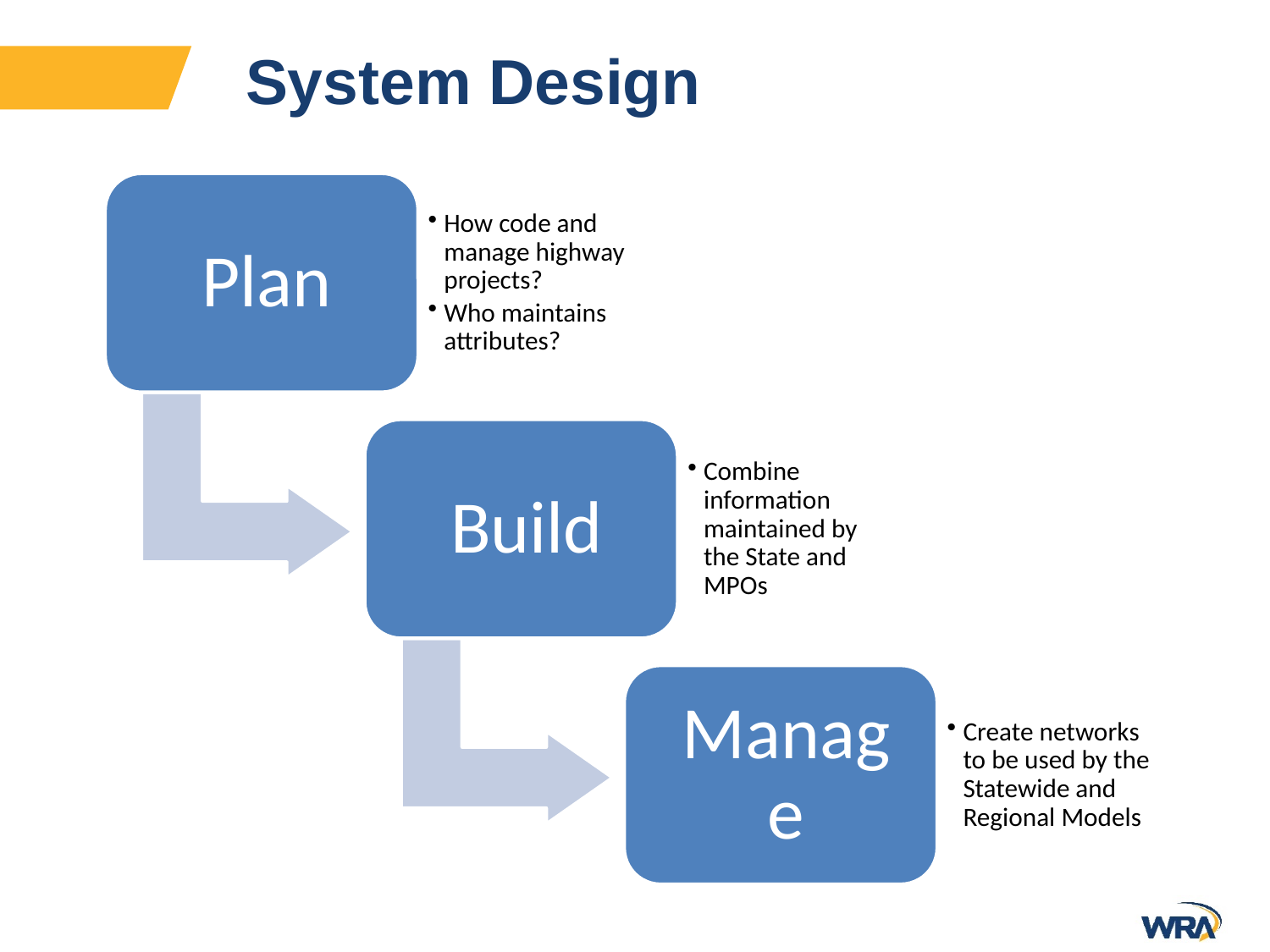

# System Design
Plan
How code and manage highway projects?
Who maintains attributes?
Build
Combine information maintained by the State and MPOs
Manage
Create networks to be used by the Statewide and Regional Models